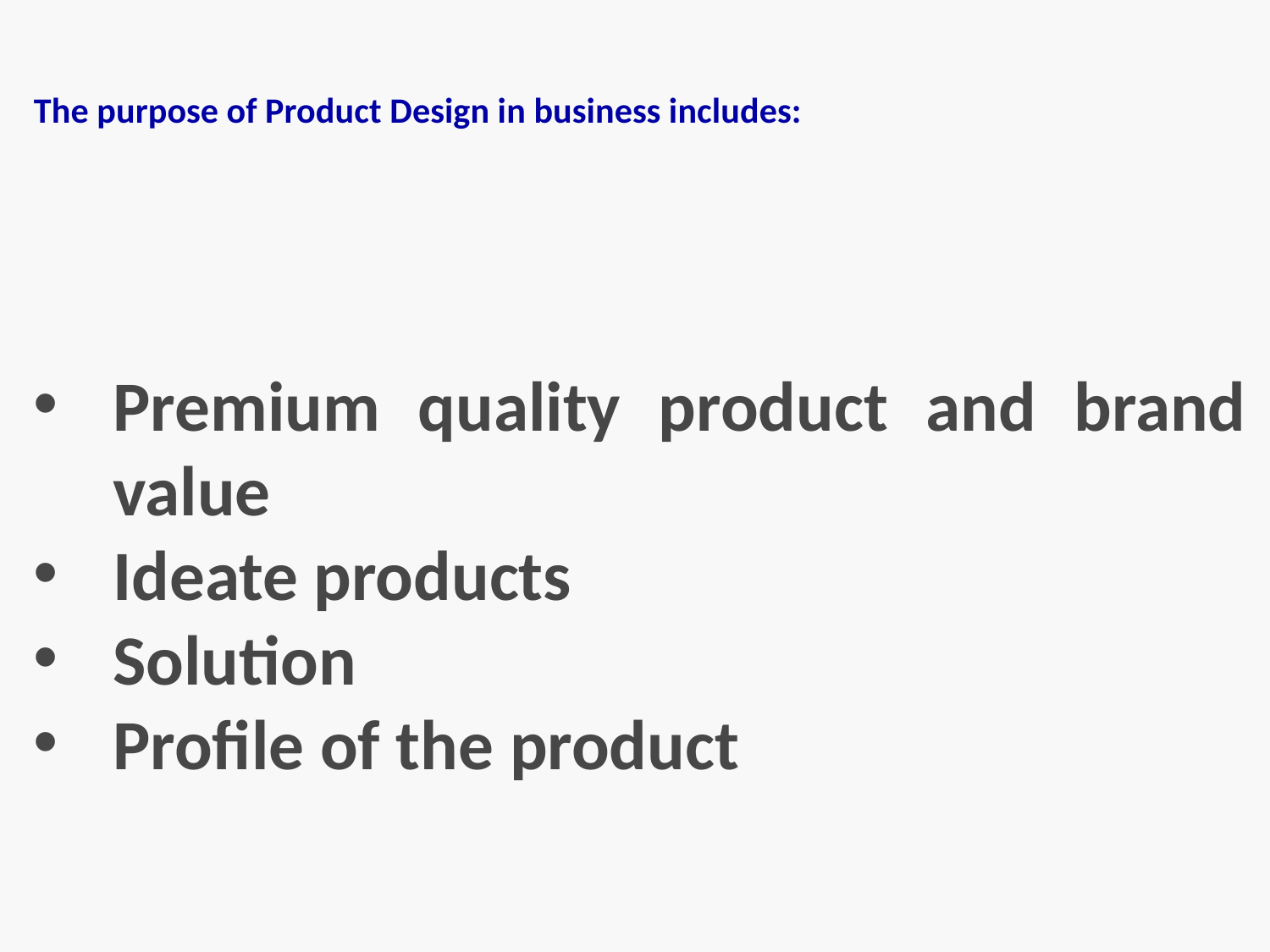

The purpose of Product Design in business includes:
Premium quality product and brand value
Ideate products
Solution
Profile of the product